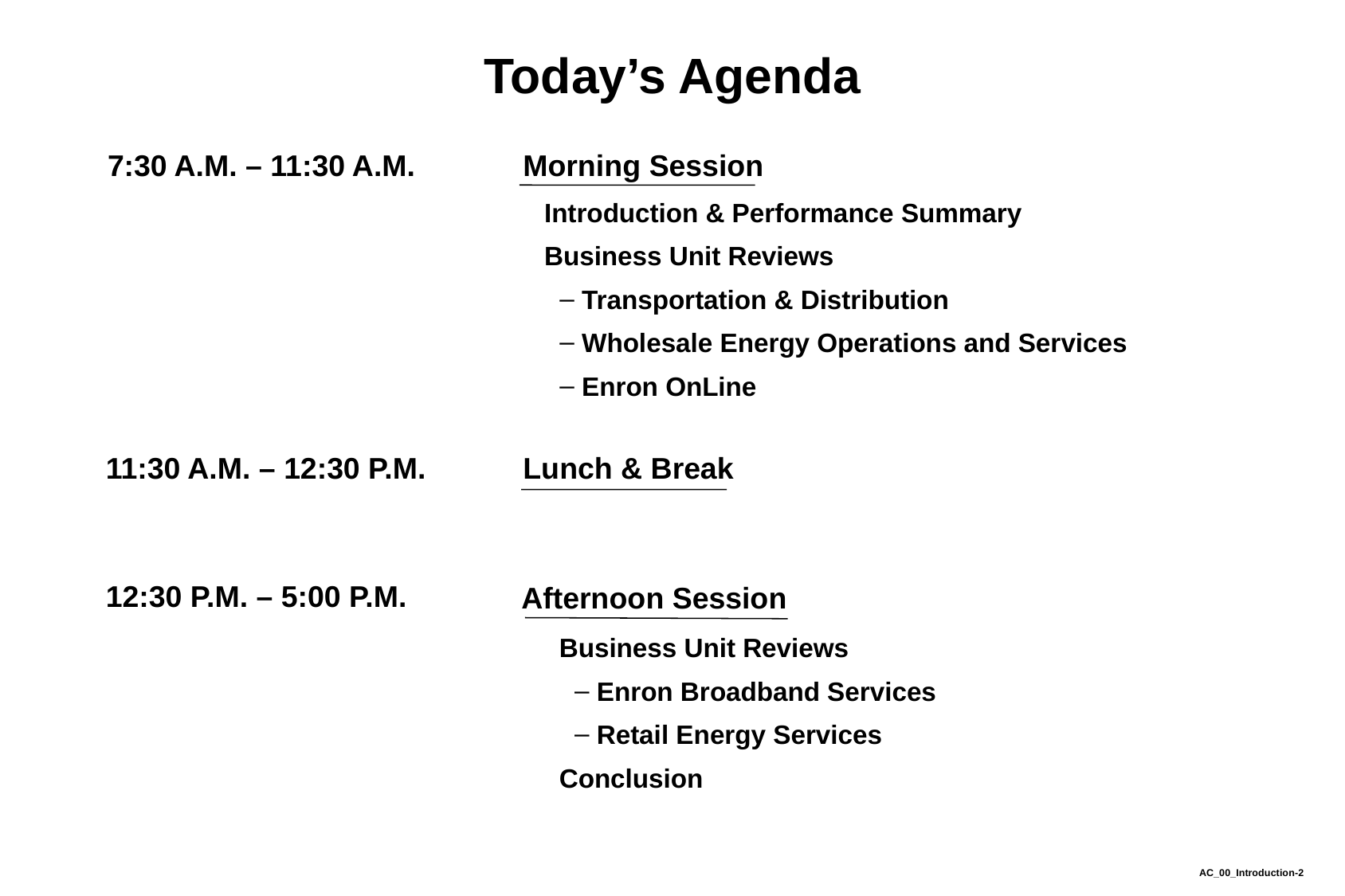

Today’s Agenda
7:30 A.M. – 11:30 A.M.
Morning Session

Introduction & Performance Summary
Business Unit Reviews
 Transportation & Distribution
 Wholesale Energy Operations and Services
 Enron OnLine

11:30 A.M. – 12:30 P.M.
Lunch & Break

12:30 P.M. – 5:00 P.M.
Afternoon Session

Business Unit Reviews
 Enron Broadband Services
 Retail Energy Services
Conclusion